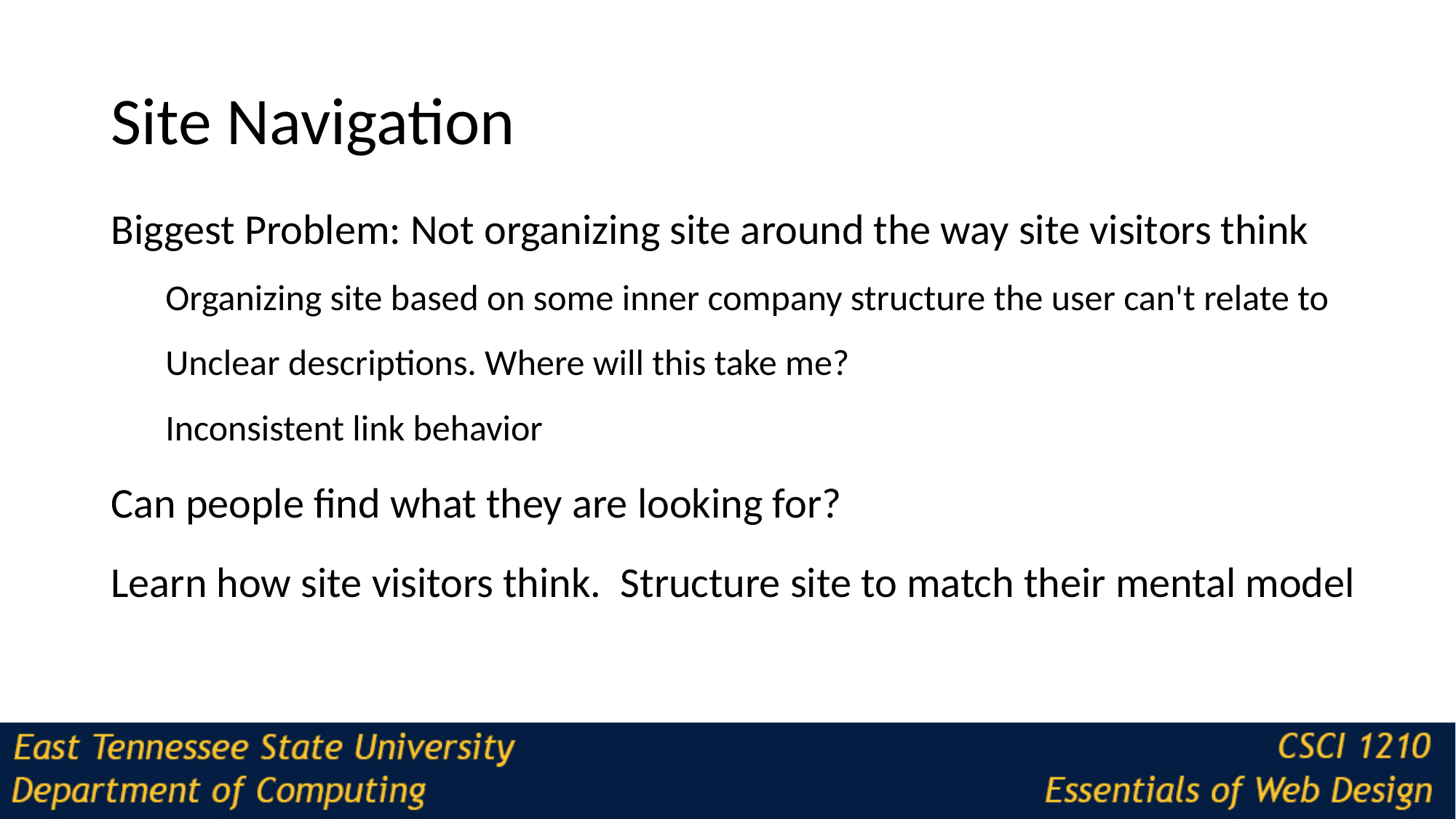

# Site Navigation
Biggest Problem: Not organizing site around the way site visitors think
Organizing site based on some inner company structure the user can't relate to
Unclear descriptions. Where will this take me?
Inconsistent link behavior
Can people find what they are looking for?
Learn how site visitors think.  Structure site to match their mental model